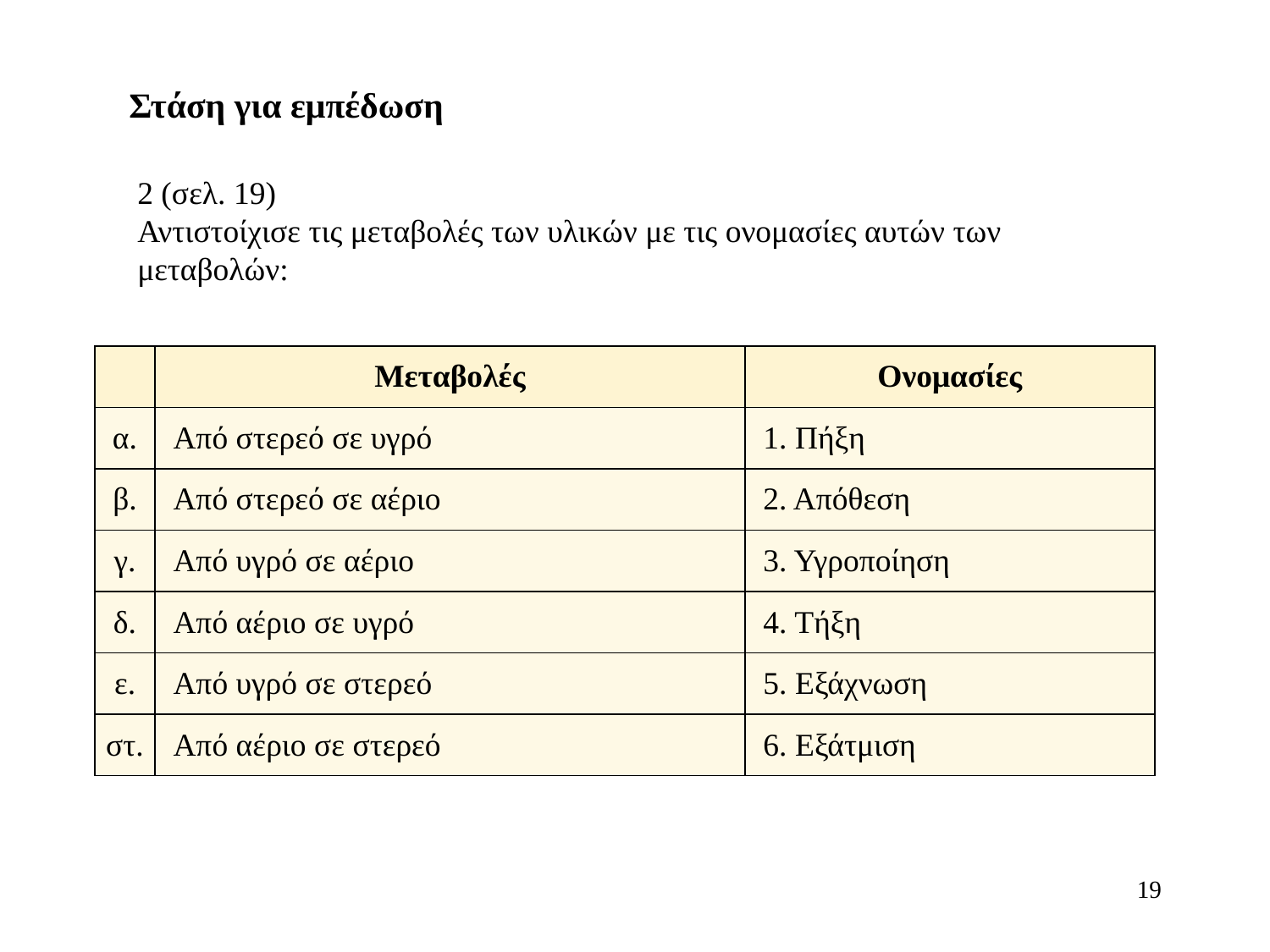

Στάση για εμπέδωση
2 (σελ. 19)
Αντιστοίχισε τις μεταβολές των υλικών με τις ονομασίες αυτών των μεταβολών:
|  | Μεταβολές | Ονομασίες |
| --- | --- | --- |
| α. | Από στερεό σε υγρό | 1. Πήξη |
| β. | Από στερεό σε αέριο | 2. Απόθεση |
| γ. | Από υγρό σε αέριο | 3. Υγροποίηση |
| δ. | Από αέριο σε υγρό | 4. Τήξη |
| ε. | Από υγρό σε στερεό | 5. Εξάχνωση |
| στ. | Από αέριο σε στερεό | 6. Εξάτμιση |
19